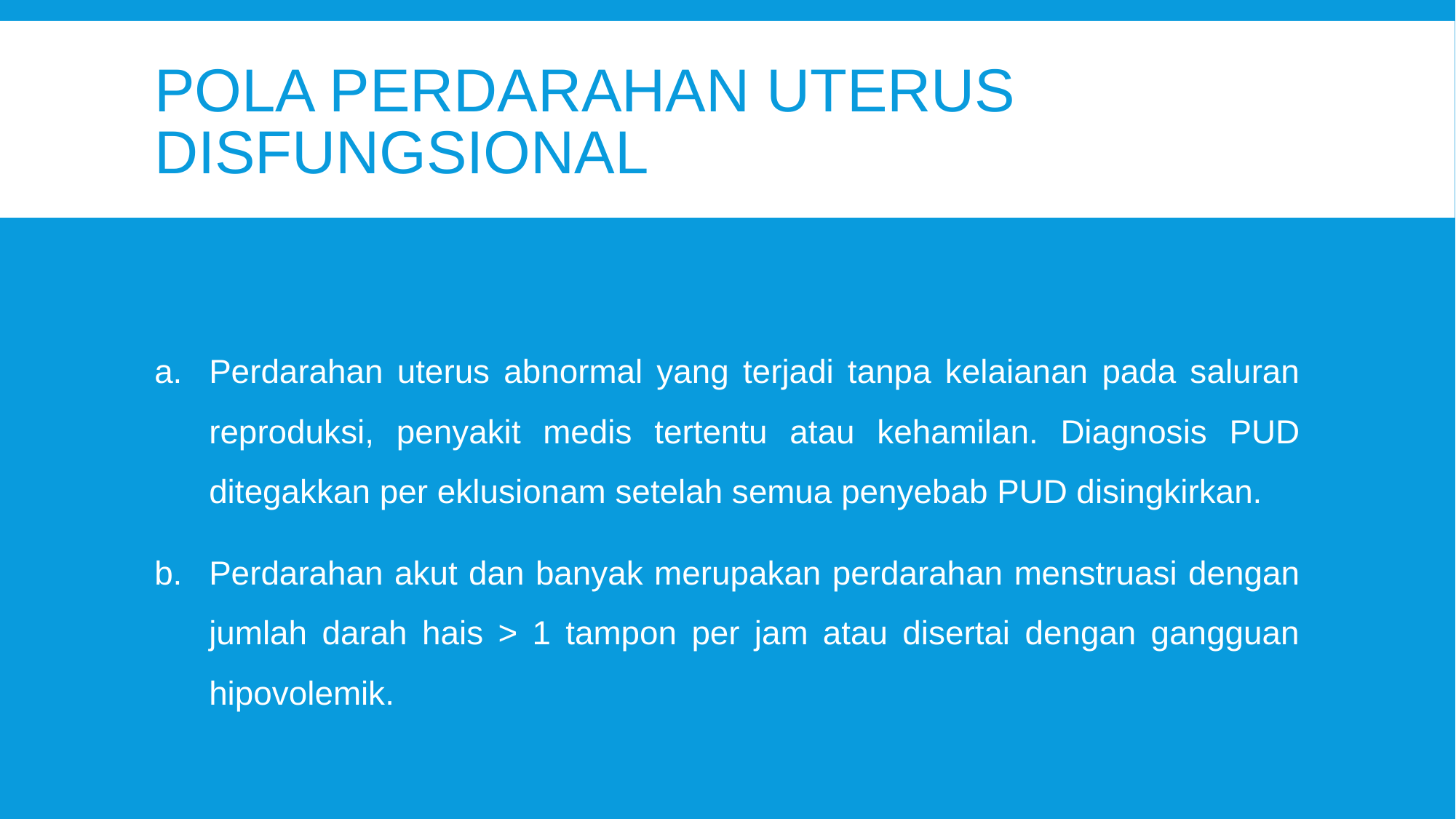

# POLA PERDARAHAN UTERUS DISFUNGSIONAL
Perdarahan uterus abnormal yang terjadi tanpa kelaianan pada saluran reproduksi, penyakit medis tertentu atau kehamilan. Diagnosis PUD ditegakkan per eklusionam setelah semua penyebab PUD disingkirkan.
Perdarahan akut dan banyak merupakan perdarahan menstruasi dengan jumlah darah hais > 1 tampon per jam atau disertai dengan gangguan hipovolemik.